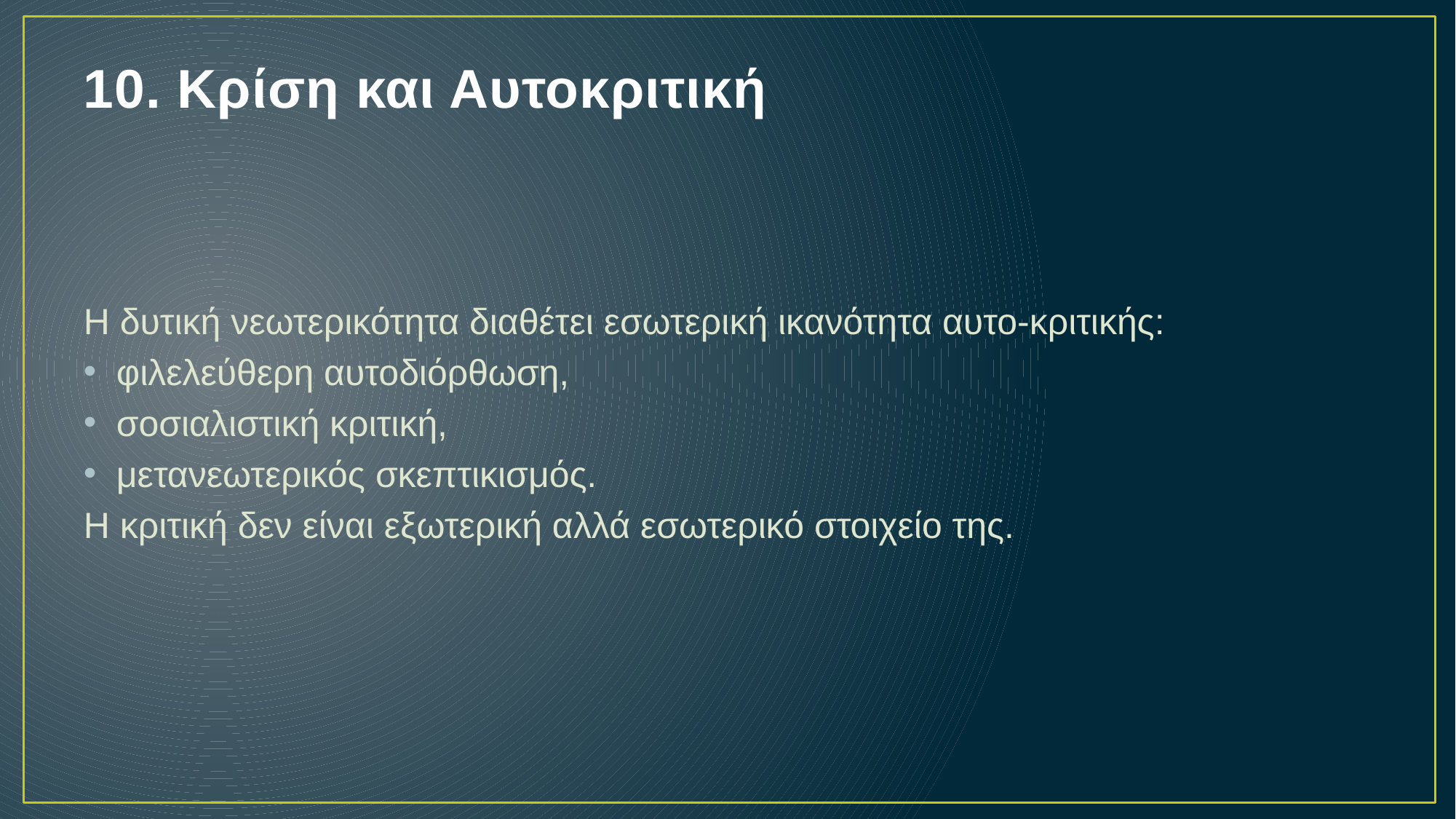

# 10. Κρίση και Αυτοκριτική
Η δυτική νεωτερικότητα διαθέτει εσωτερική ικανότητα αυτο-κριτικής:
φιλελεύθερη αυτοδιόρθωση,
σοσιαλιστική κριτική,
μετανεωτερικός σκεπτικισμός.
Η κριτική δεν είναι εξωτερική αλλά εσωτερικό στοιχείο της.